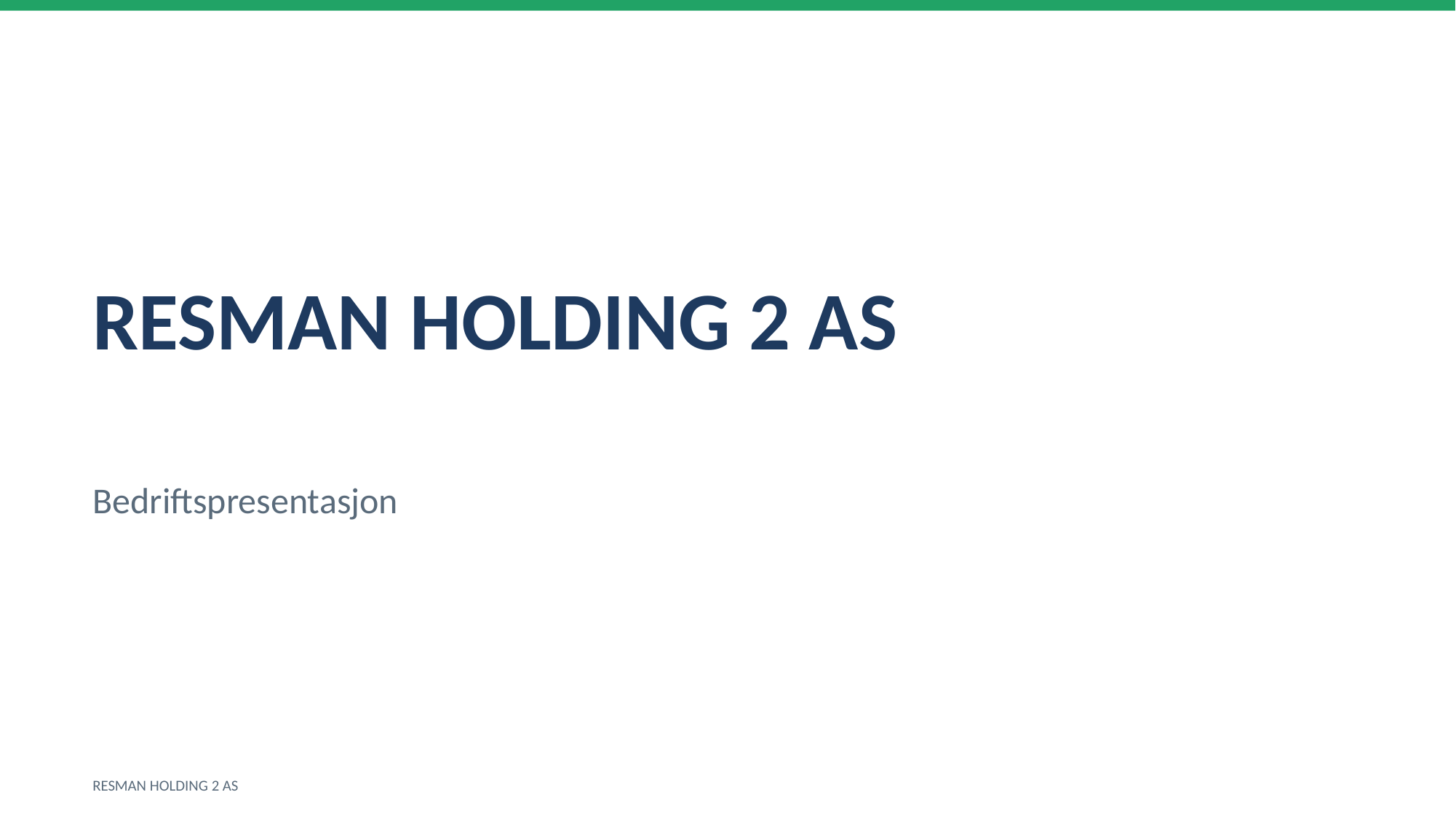

RESMAN HOLDING 2 AS
Bedriftspresentasjon
RESMAN HOLDING 2 AS